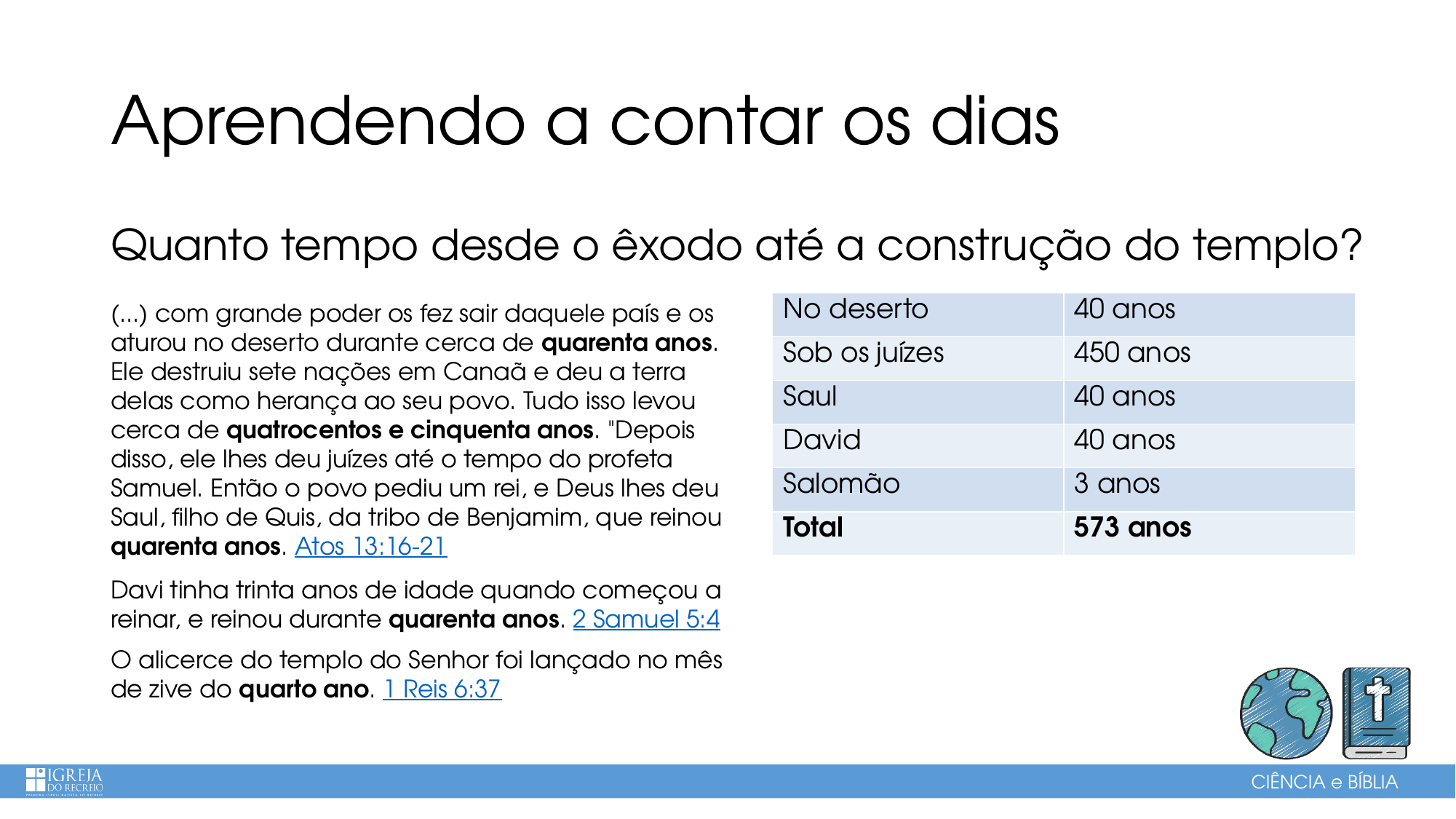

# Aprendendo a contar os dias
Quanto tempo desde o êxodo até a construção do templo?
| No deserto | 40 anos |
| --- | --- |
| Sob os juízes | 450 anos |
| Saul | 40 anos |
| David | 40 anos |
| Salomão | 3 anos |
| Total | 573 anos |
(...) com grande poder os fez sair daquele país e os aturou no deserto durante cerca de quarenta anos. Ele destruiu sete nações em Canaã e deu a terra delas como herança ao seu povo. Tudo isso levou cerca de quatrocentos e cinquenta anos. "Depois disso, ele lhes deu juízes até o tempo do profeta Samuel. Então o povo pediu um rei, e Deus lhes deu Saul, filho de Quis, da tribo de Benjamim, que reinou quarenta anos. Atos 13:16-21
Davi tinha trinta anos de idade quando começou a reinar, e reinou durante quarenta anos. 2 Samuel 5:4
O alicerce do templo do Senhor foi lançado no mês de zive do quarto ano. 1 Reis 6:37